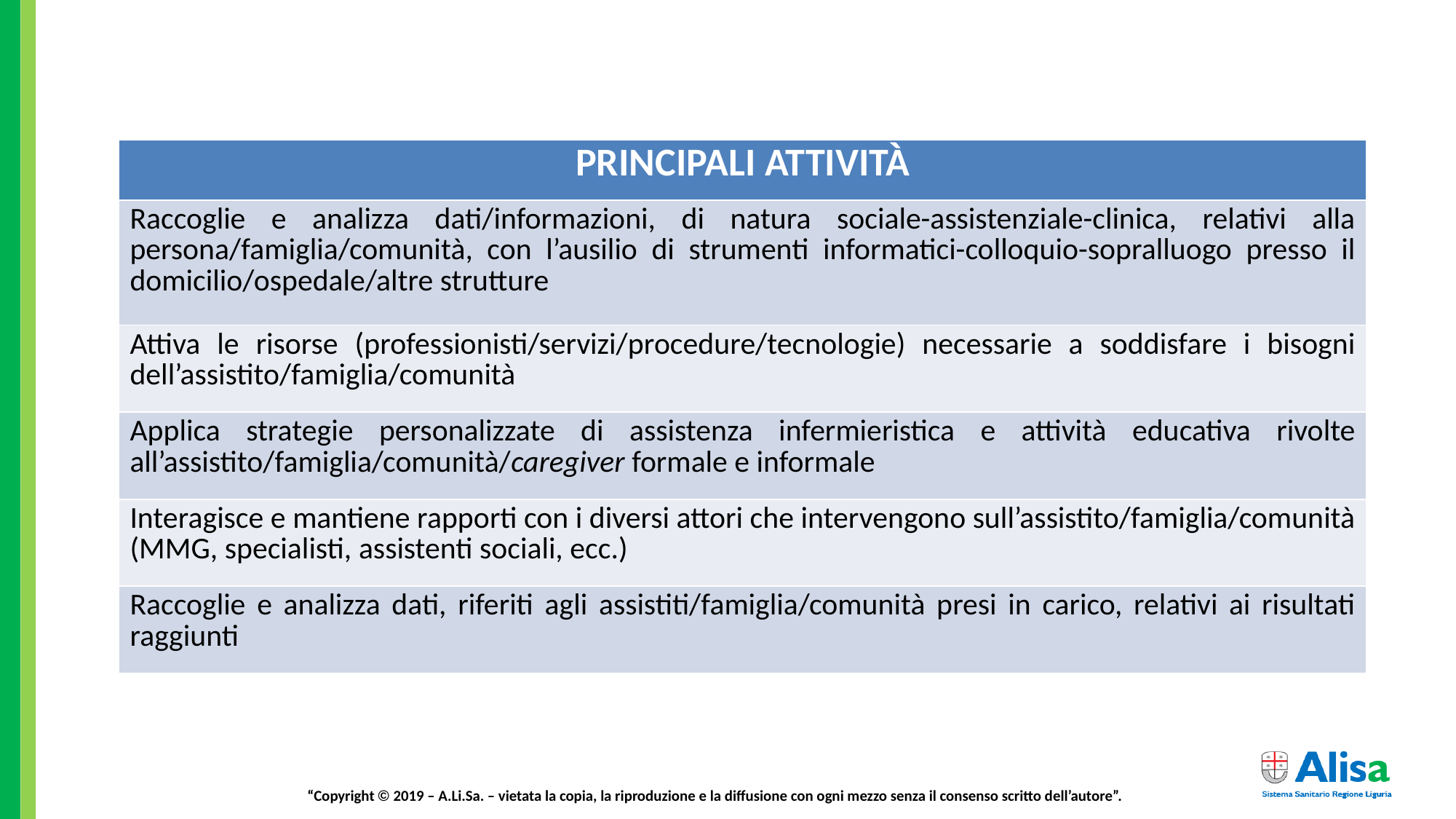

| PRINCIPALI ATTIVITÀ |
| --- |
| Raccoglie e analizza dati/informazioni, di natura sociale-assistenziale-clinica, relativi alla persona/famiglia/comunità, con l’ausilio di strumenti informatici-colloquio-sopralluogo presso il domicilio/ospedale/altre strutture |
| Attiva le risorse (professionisti/servizi/procedure/tecnologie) necessarie a soddisfare i bisogni dell’assistito/famiglia/comunità |
| Applica strategie personalizzate di assistenza infermieristica e attività educativa rivolte all’assistito/famiglia/comunità/caregiver formale e informale |
| Interagisce e mantiene rapporti con i diversi attori che intervengono sull’assistito/famiglia/comunità (MMG, specialisti, assistenti sociali, ecc.) |
| Raccoglie e analizza dati, riferiti agli assistiti/famiglia/comunità presi in carico, relativi ai risultati raggiunti |